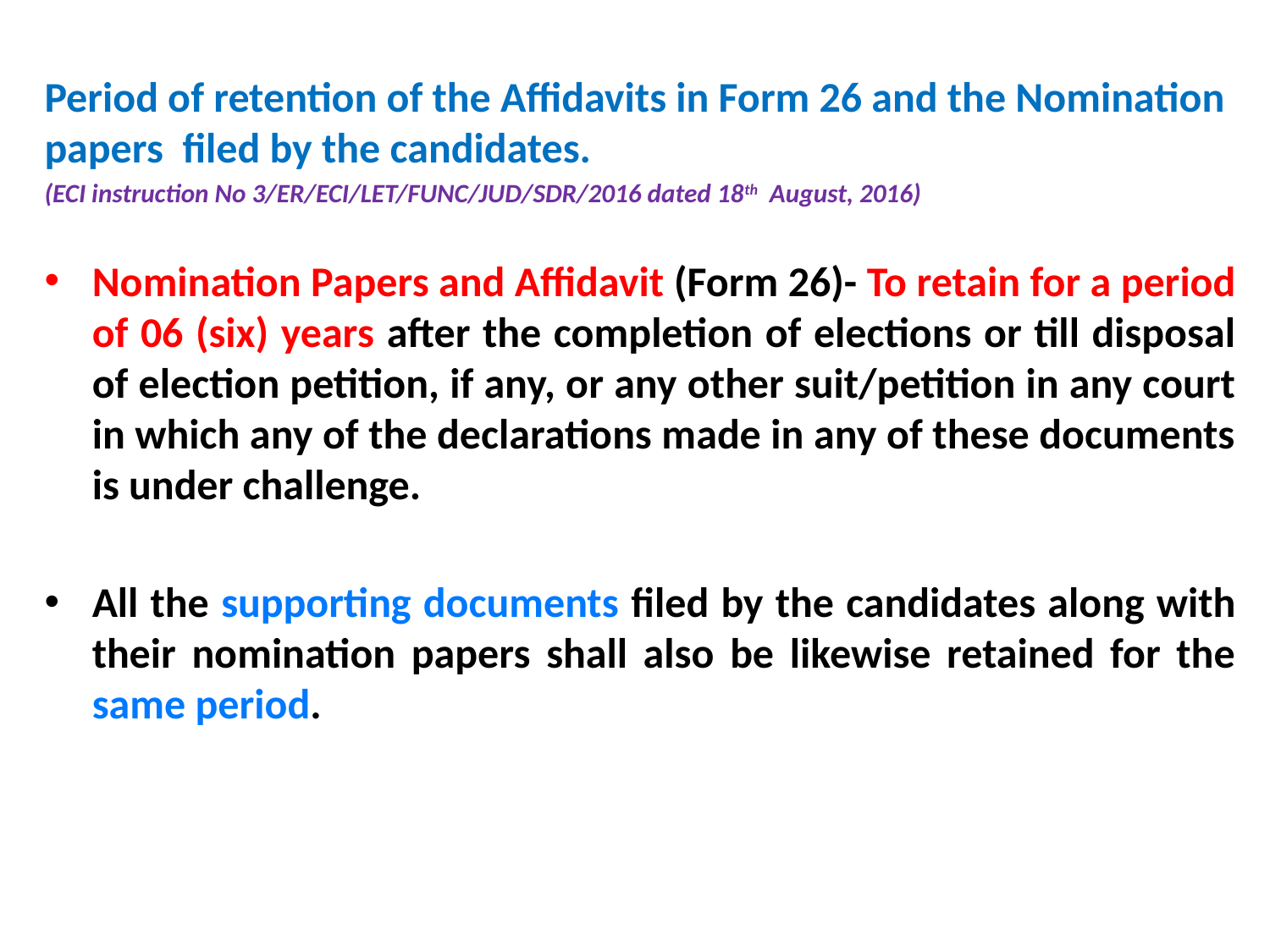

Period of retention of the Affidavits in Form 26 and the Nomination papers  filed by the candidates.
(ECI instruction No 3/ER/ECI/LET/FUNC/JUD/SDR/2016 dated 18th  August, 2016)

Nomination Papers and Affidavit (Form 26)- To retain for a period of 06 (six) years after the completion of elections or till disposal of election petition, if any, or any other suit/petition in any court in which any of the declarations made in any of these documents is under challenge.

All the supporting documents filed by the candidates along with their nomination papers shall also be likewise retained for the same period.